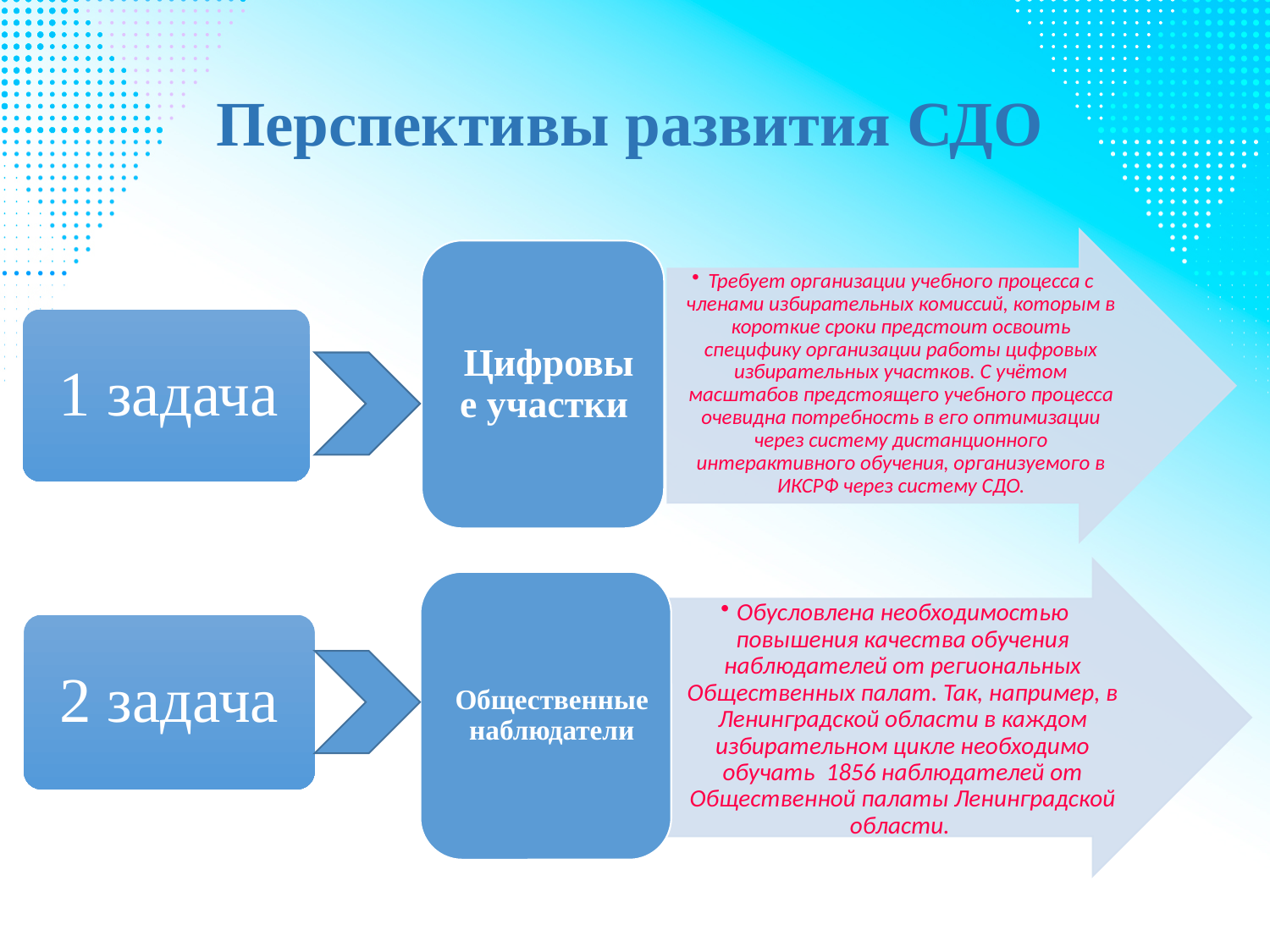

Перспективы развития СДО
Требует организации учебного процесса с членами избирательных комиссий, которым в короткие сроки предстоит освоить специфику организации работы цифровых избирательных участков. С учётом масштабов предстоящего учебного процесса очевидна потребность в его оптимизации через систему дистанционного интерактивного обучения, организуемого в ИКСРФ через систему СДО.
Цифровые участки
Обусловлена необходимостью повышения качества обучения наблюдателей от региональных Общественных палат. Так, например, в Ленинградской области в каждом избирательном цикле необходимо обучать  1856 наблюдателей от Общественной палаты Ленинградской области.
Общественные наблюдатели
1 задача

2 задача